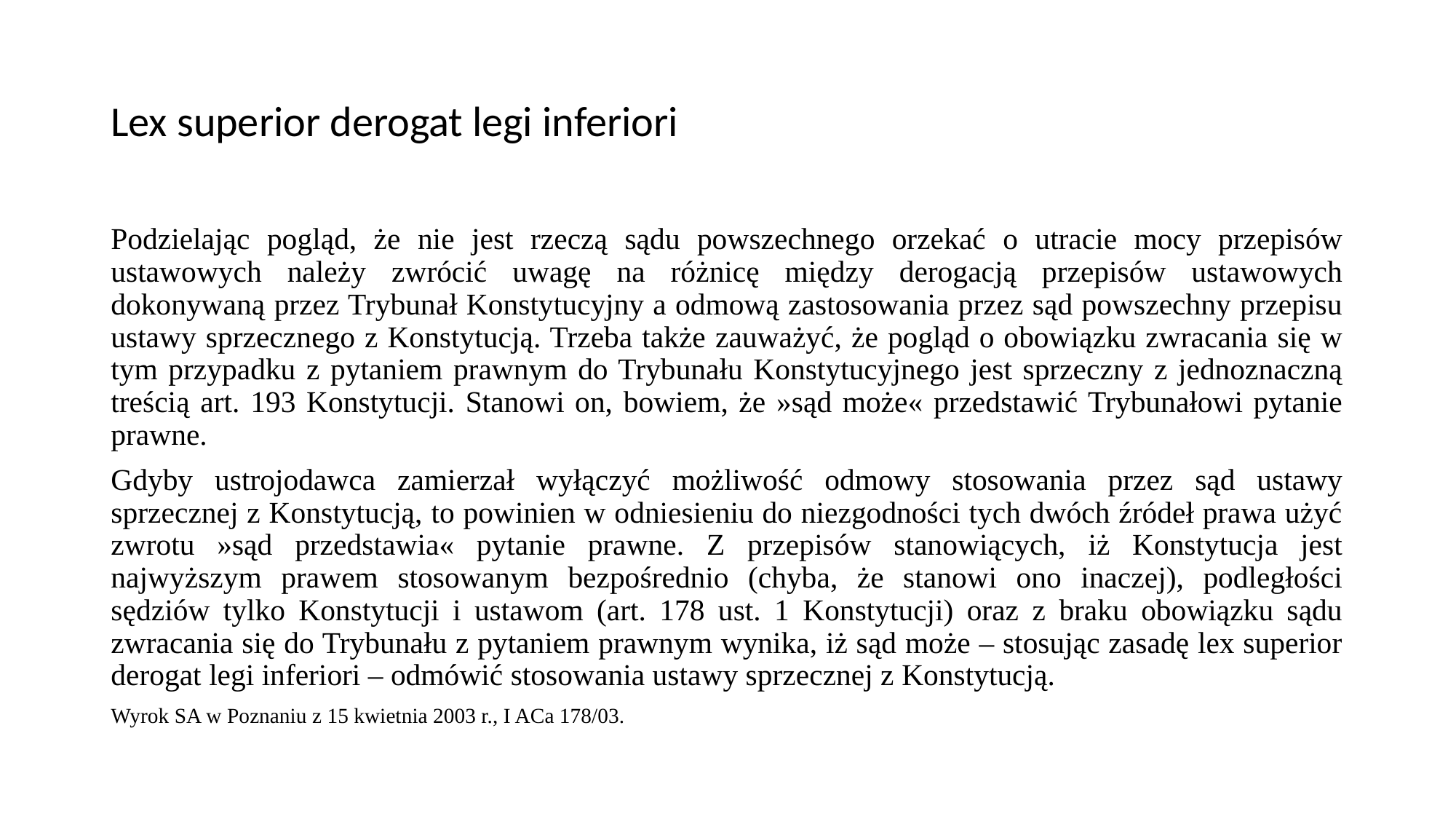

# Lex superior derogat legi inferiori
Podzielając pogląd, że nie jest rzeczą sądu powszechnego orzekać o utracie mocy przepisów ustawowych należy zwrócić uwagę na różnicę między derogacją przepisów ustawowych dokonywaną przez Trybunał Konstytucyjny a odmową zastosowania przez sąd powszechny przepisu ustawy sprzecznego z Konstytucją. Trzeba także zauważyć, że pogląd o obowiązku zwracania się w tym przypadku z pytaniem prawnym do Trybunału Konstytucyjnego jest sprzeczny z jednoznaczną treścią art. 193 Konstytucji. Stanowi on, bowiem, że »sąd może« przedstawić Trybunałowi pytanie prawne.
Gdyby ustrojodawca zamierzał wyłączyć możliwość odmowy stosowania przez sąd ustawy sprzecznej z Konstytucją, to powinien w odniesieniu do niezgodności tych dwóch źródeł prawa użyć zwrotu »sąd przedstawia« pytanie prawne. Z przepisów stanowiących, iż Konstytucja jest najwyższym prawem stosowanym bezpośrednio (chyba, że stanowi ono inaczej), podległości sędziów tylko Konstytucji i ustawom (art. 178 ust. 1 Konstytucji) oraz z braku obowiązku sądu zwracania się do Trybunału z pytaniem prawnym wynika, iż sąd może – stosując zasadę lex superior derogat legi inferiori – odmówić stosowania ustawy sprzecznej z Konstytucją.
Wyrok SA w Poznaniu z 15 kwietnia 2003 r., I ACa 178/03.